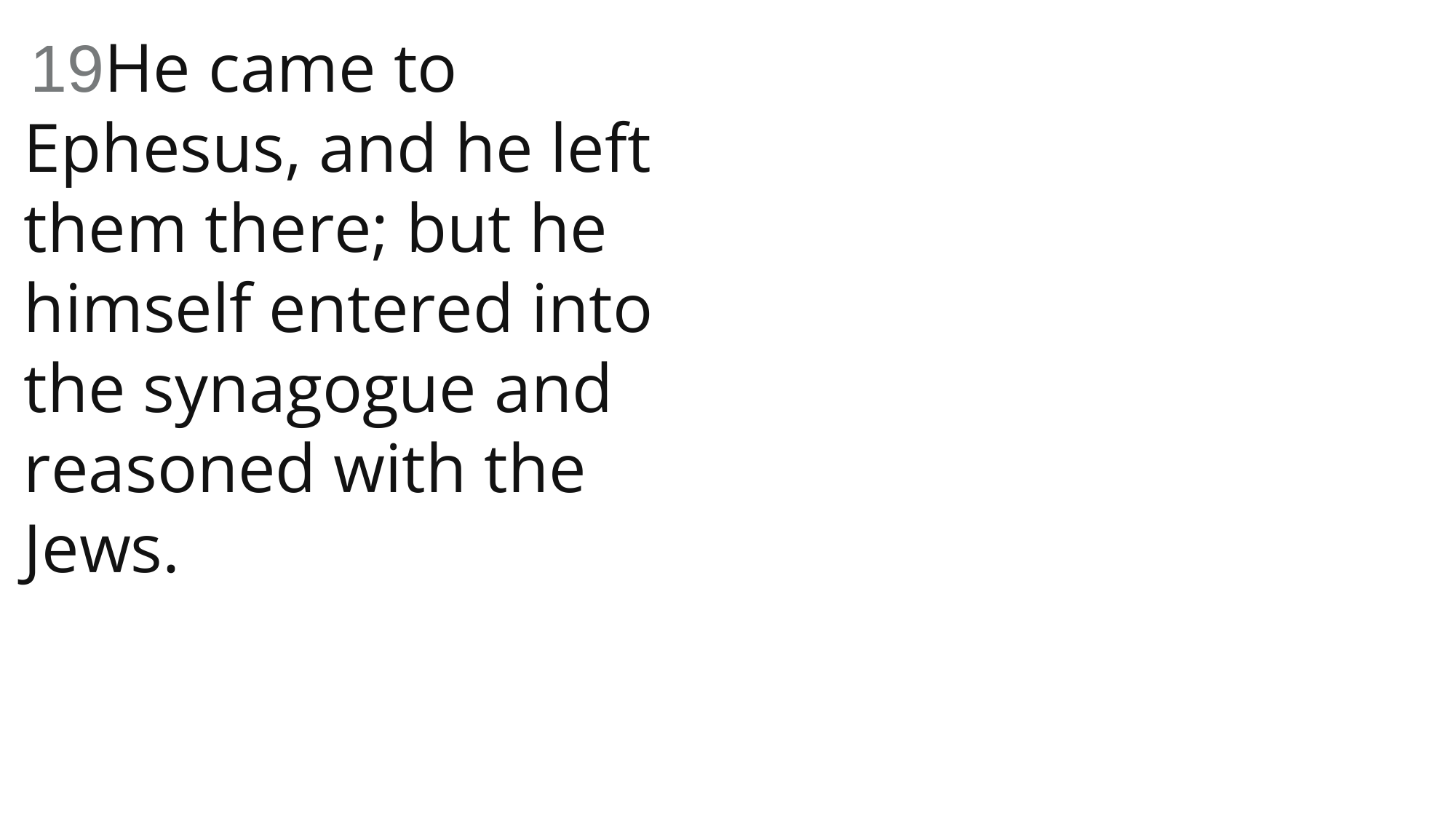

19He came to Ephesus, and he left them there; but he himself entered into the synagogue and reasoned with the Jews.